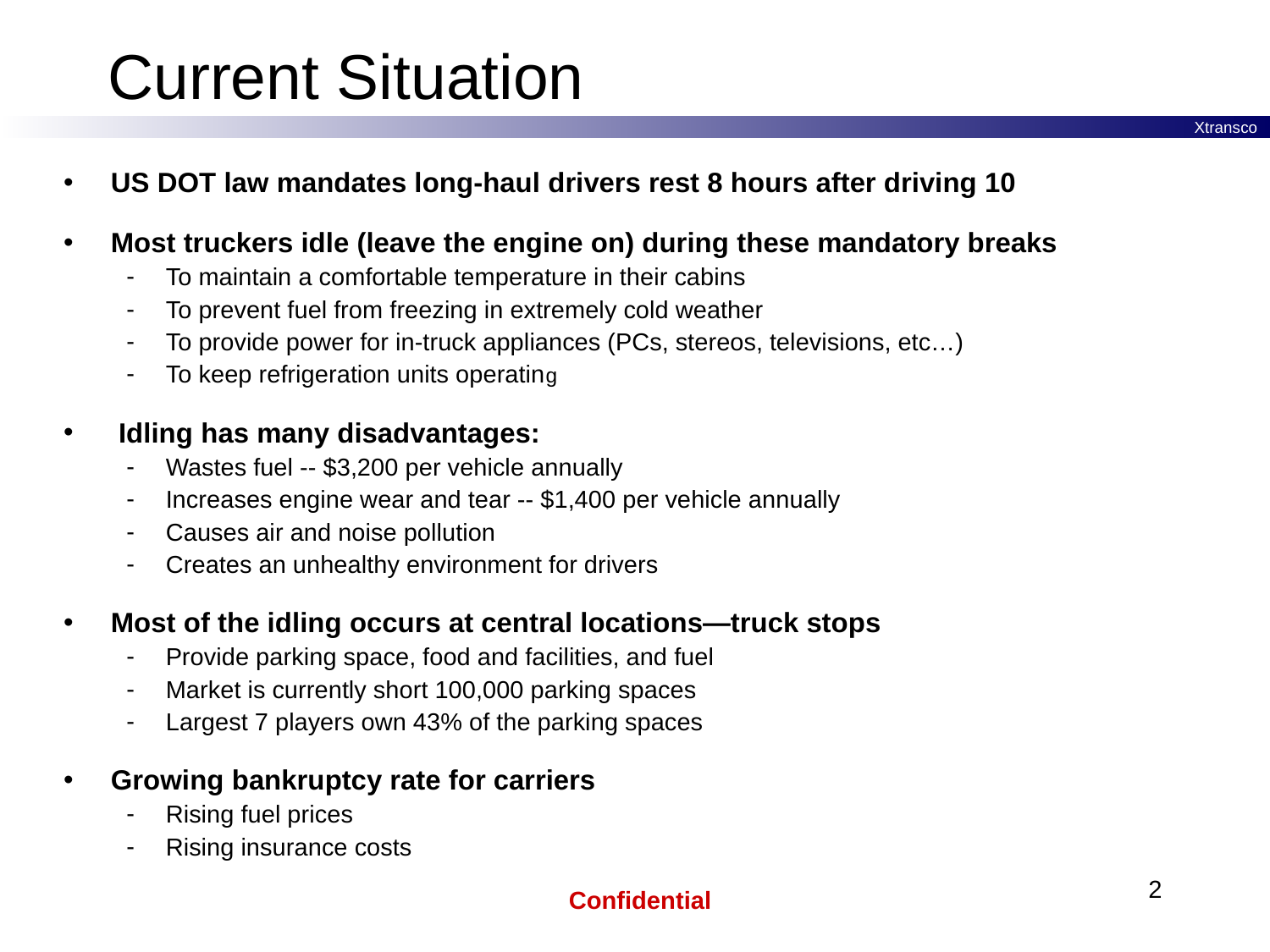

# Current Situation
US DOT law mandates long-haul drivers rest 8 hours after driving 10

Most truckers idle (leave the engine on) during these mandatory breaks
To maintain a comfortable temperature in their cabins
To prevent fuel from freezing in extremely cold weather
To provide power for in-truck appliances (PCs, stereos, televisions, etc…)
To keep refrigeration units operating

 Idling has many disadvantages:
Wastes fuel -- $3,200 per vehicle annually
Increases engine wear and tear -- $1,400 per vehicle annually
Causes air and noise pollution
Creates an unhealthy environment for drivers

Most of the idling occurs at central locations—truck stops
Provide parking space, food and facilities, and fuel
Market is currently short 100,000 parking spaces
Largest 7 players own 43% of the parking spaces

Growing bankruptcy rate for carriers
Rising fuel prices
Rising insurance costs

2